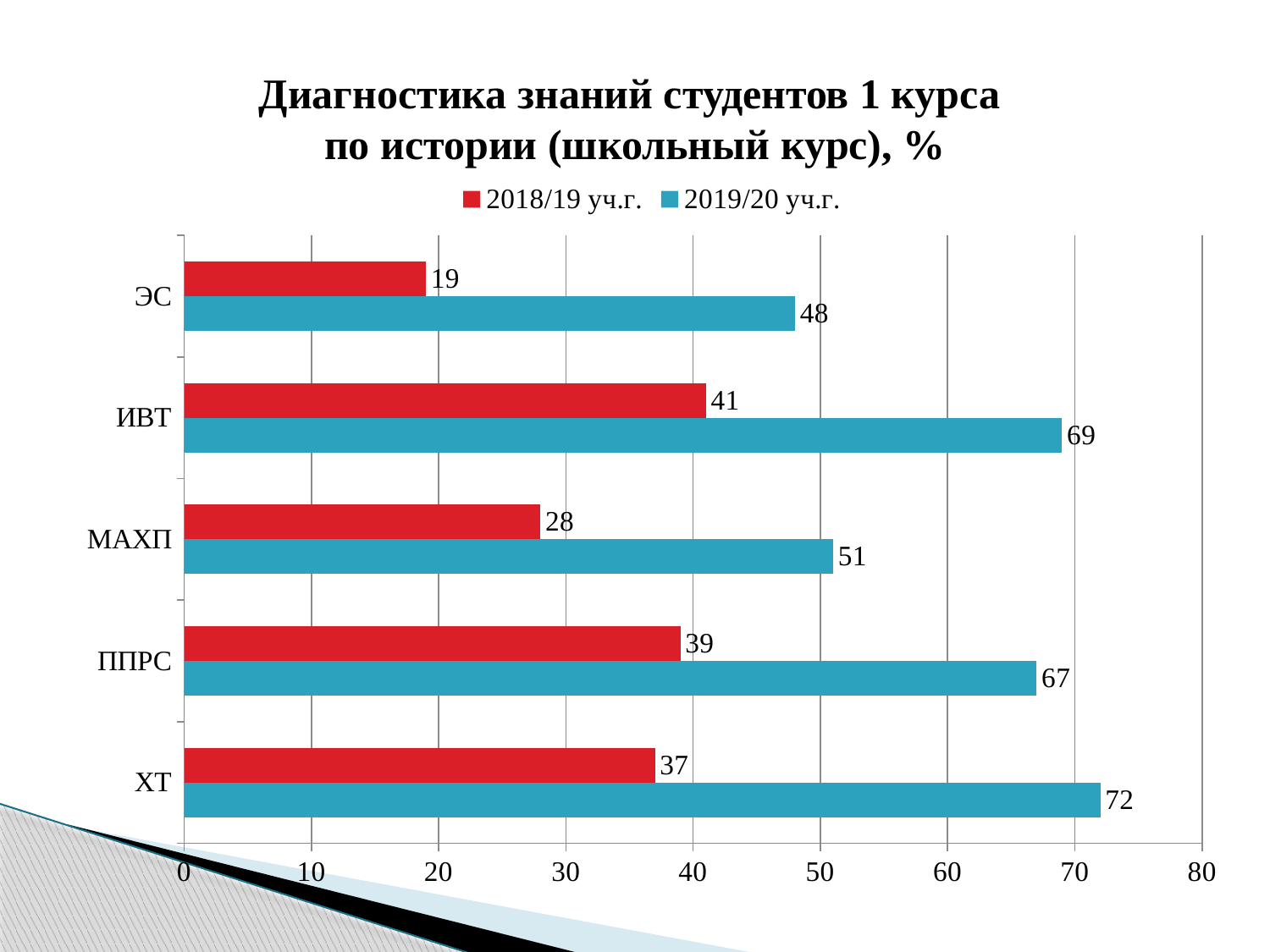

# Диагностика знаний студентов 1 курса по истории (школьный курс), %

### Chart

| Category | 2019/20 уч.г. | 2018/19 уч.г. |
|---|---|---|
| ХТ | 72.0 | 37.0 |
| ППРС | 67.0 | 39.0 |
| МАХП | 51.0 | 28.0 |
| ИВТ | 69.0 | 41.0 |
| ЭС | 48.0 | 19.0 |